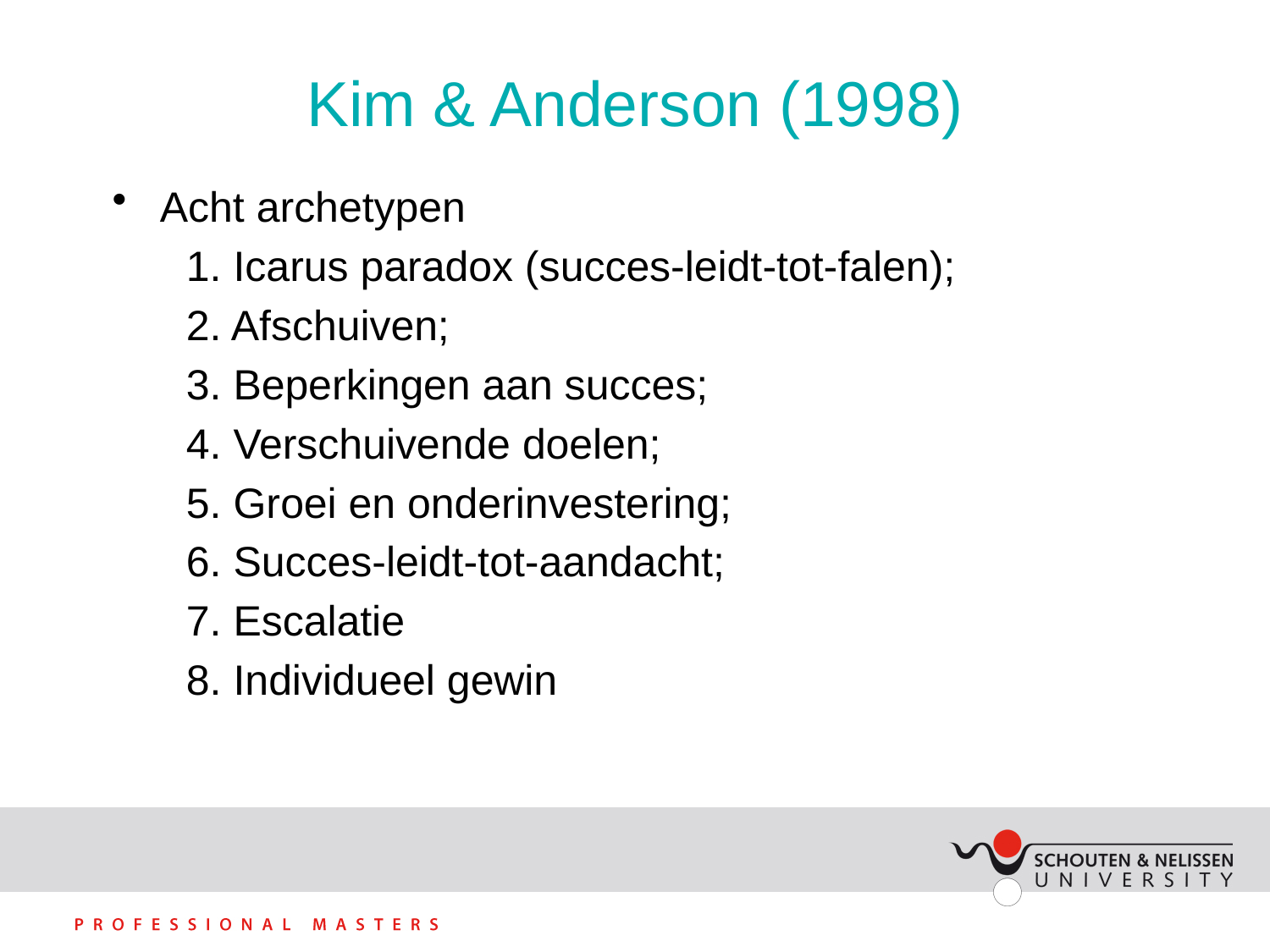

# Kim & Anderson (1998)
Acht archetypen
1. Icarus paradox (succes-leidt-tot-falen);
2. Afschuiven;
3. Beperkingen aan succes;
4. Verschuivende doelen;
5. Groei en onderinvestering;
6. Succes-leidt-tot-aandacht;
7. Escalatie
8. Individueel gewin